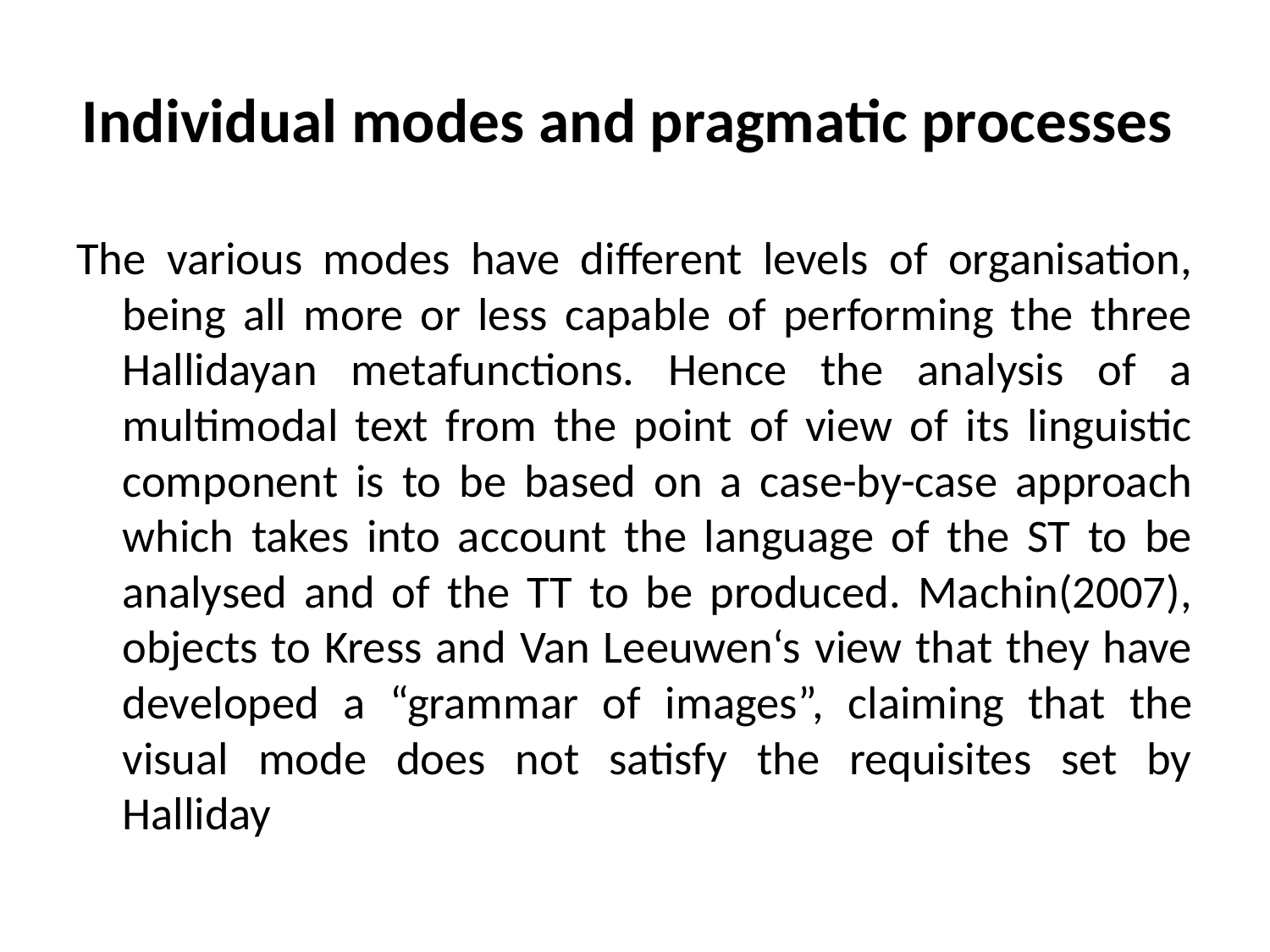

# Individual modes and pragmatic processes
The various modes have different levels of organisation, being all more or less capable of performing the three Hallidayan metafunctions. Hence the analysis of a multimodal text from the point of view of its linguistic component is to be based on a case-by-case approach which takes into account the language of the ST to be analysed and of the TT to be produced. Machin(2007), objects to Kress and Van Leeuwen‘s view that they have developed a “grammar of images”, claiming that the visual mode does not satisfy the requisites set by Halliday